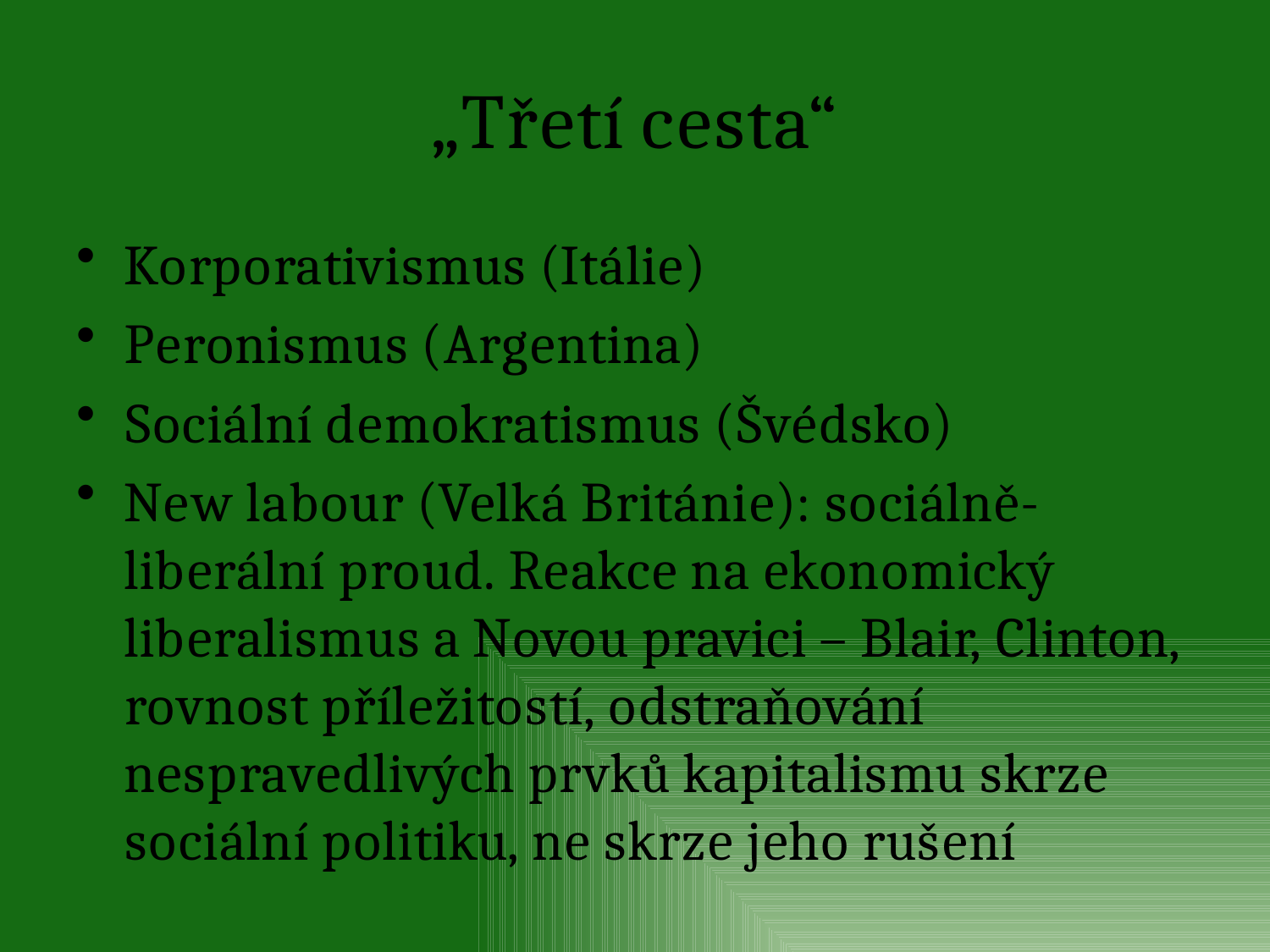

# „Třetí cesta“
Korporativismus (Itálie)
Peronismus (Argentina)
Sociální demokratismus (Švédsko)
New labour (Velká Británie): sociálně-liberální proud. Reakce na ekonomický liberalismus a Novou pravici – Blair, Clinton, rovnost příležitostí, odstraňování nespravedlivých prvků kapitalismu skrze sociální politiku, ne skrze jeho rušení